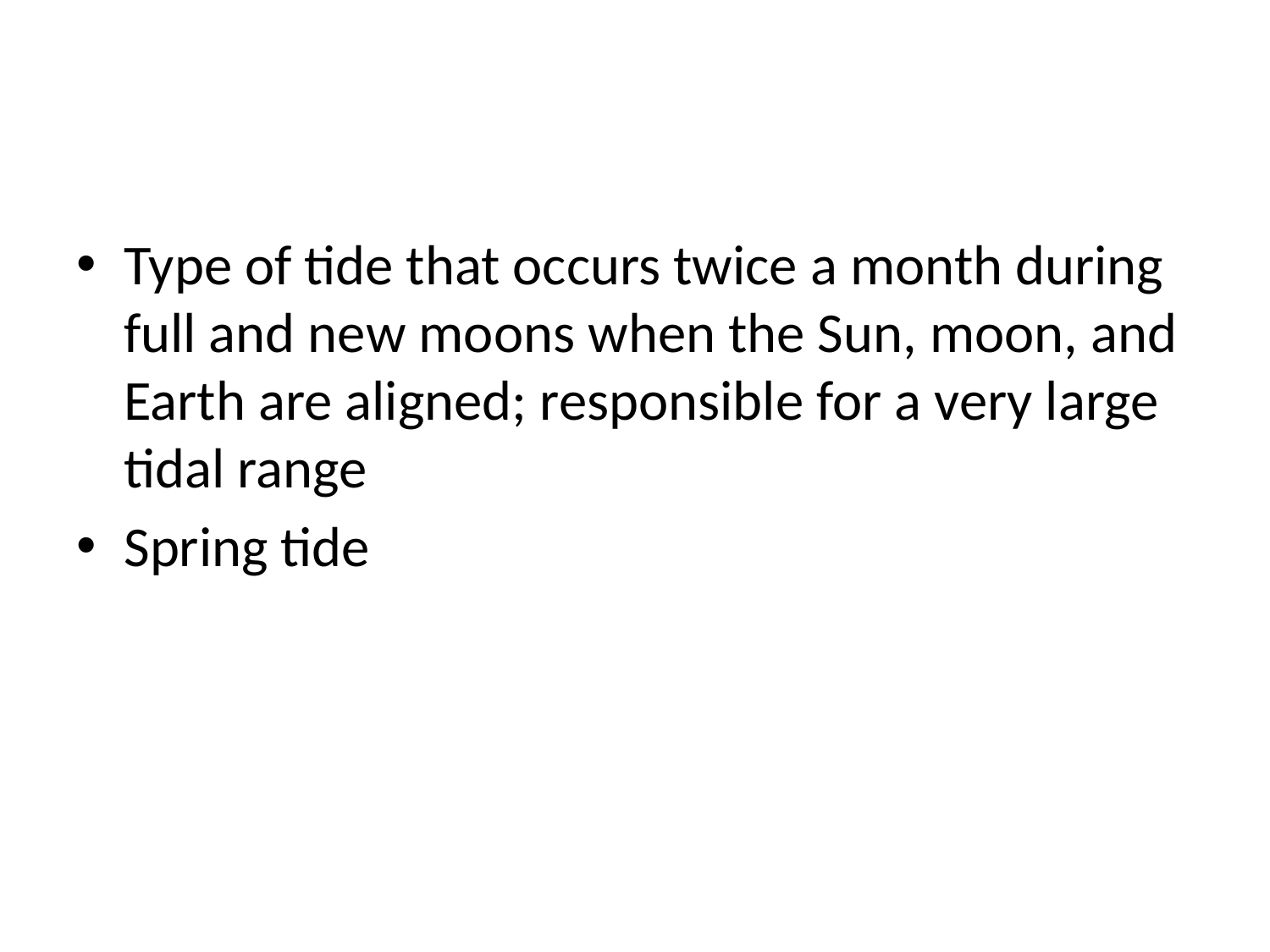

#
Type of tide that occurs twice a month during full and new moons when the Sun, moon, and Earth are aligned; responsible for a very large tidal range
Spring tide